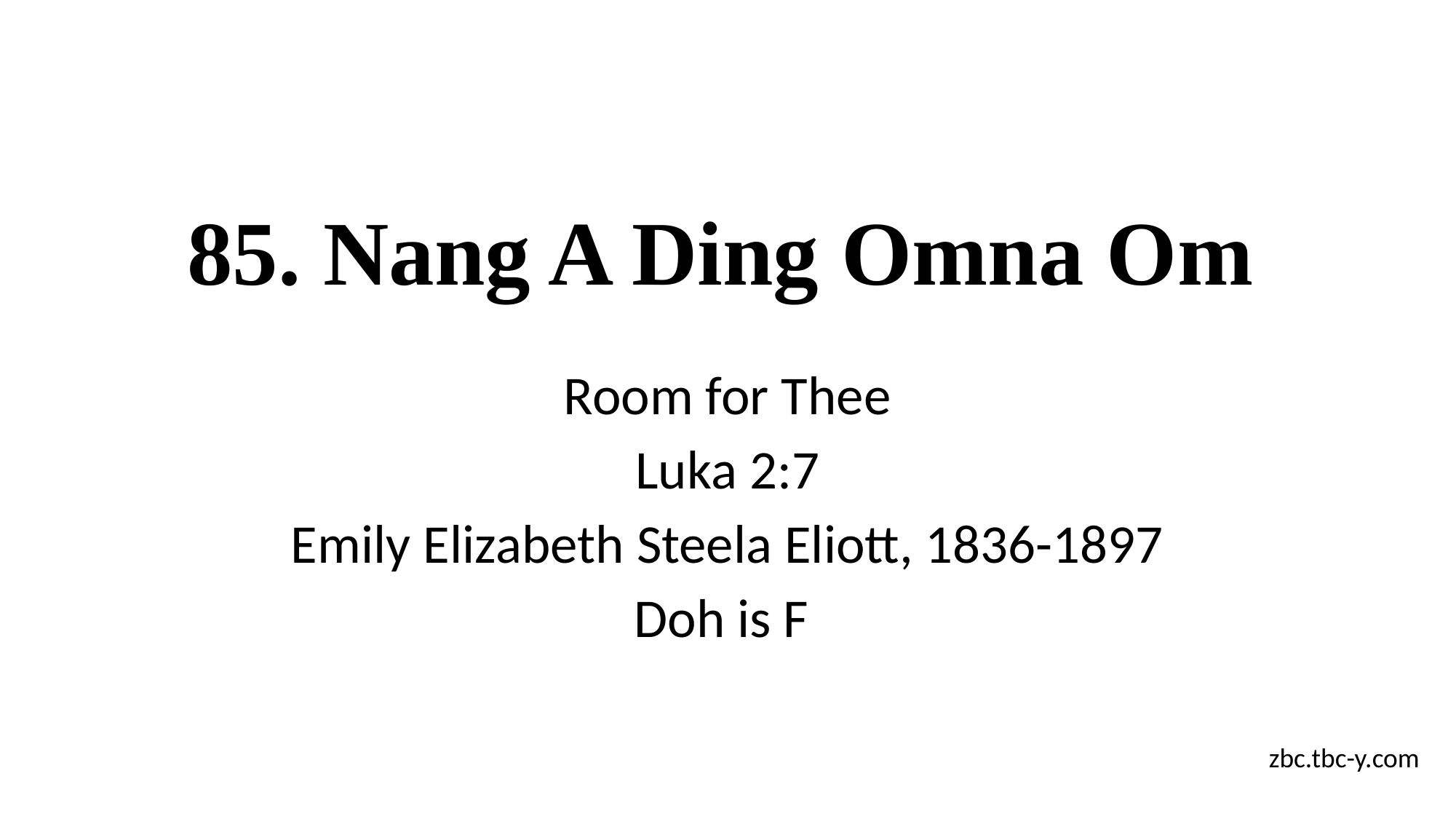

# 85. Nang A Ding Omna Om
Room for Thee
Luka 2:7
Emily Elizabeth Steela Eliott, 1836-1897
Doh is F

zbc.tbc-y.com